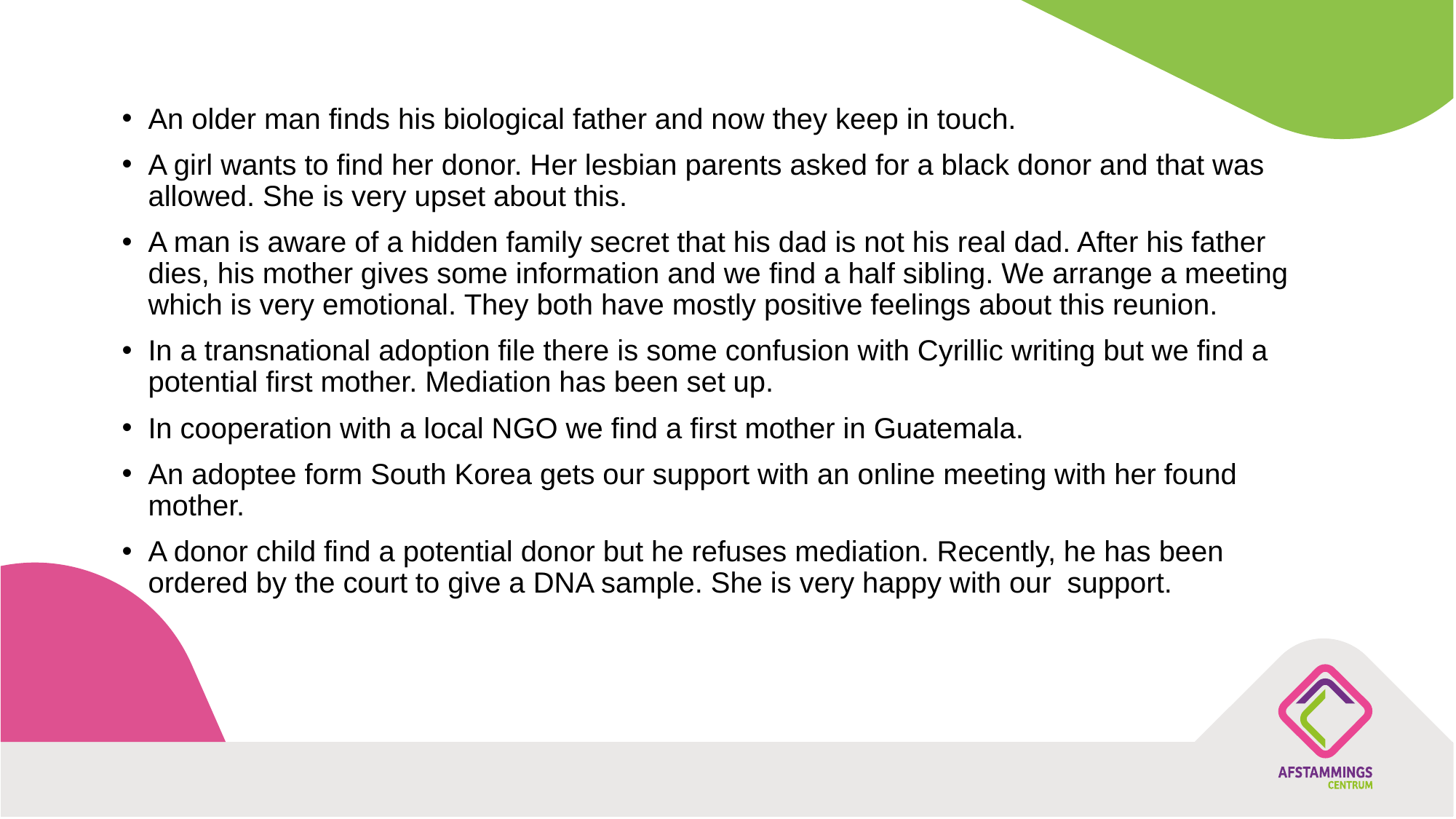

An older man finds his biological father and now they keep in touch.
A girl wants to find her donor. Her lesbian parents asked for a black donor and that was allowed. She is very upset about this.
A man is aware of a hidden family secret that his dad is not his real dad. After his father dies, his mother gives some information and we find a half sibling. We arrange a meeting which is very emotional. They both have mostly positive feelings about this reunion.
In a transnational adoption file there is some confusion with Cyrillic writing but we find a potential first mother. Mediation has been set up.
In cooperation with a local NGO we find a first mother in Guatemala.
An adoptee form South Korea gets our support with an online meeting with her found mother.
A donor child find a potential donor but he refuses mediation. Recently, he has been ordered by the court to give a DNA sample. She is very happy with our  support.